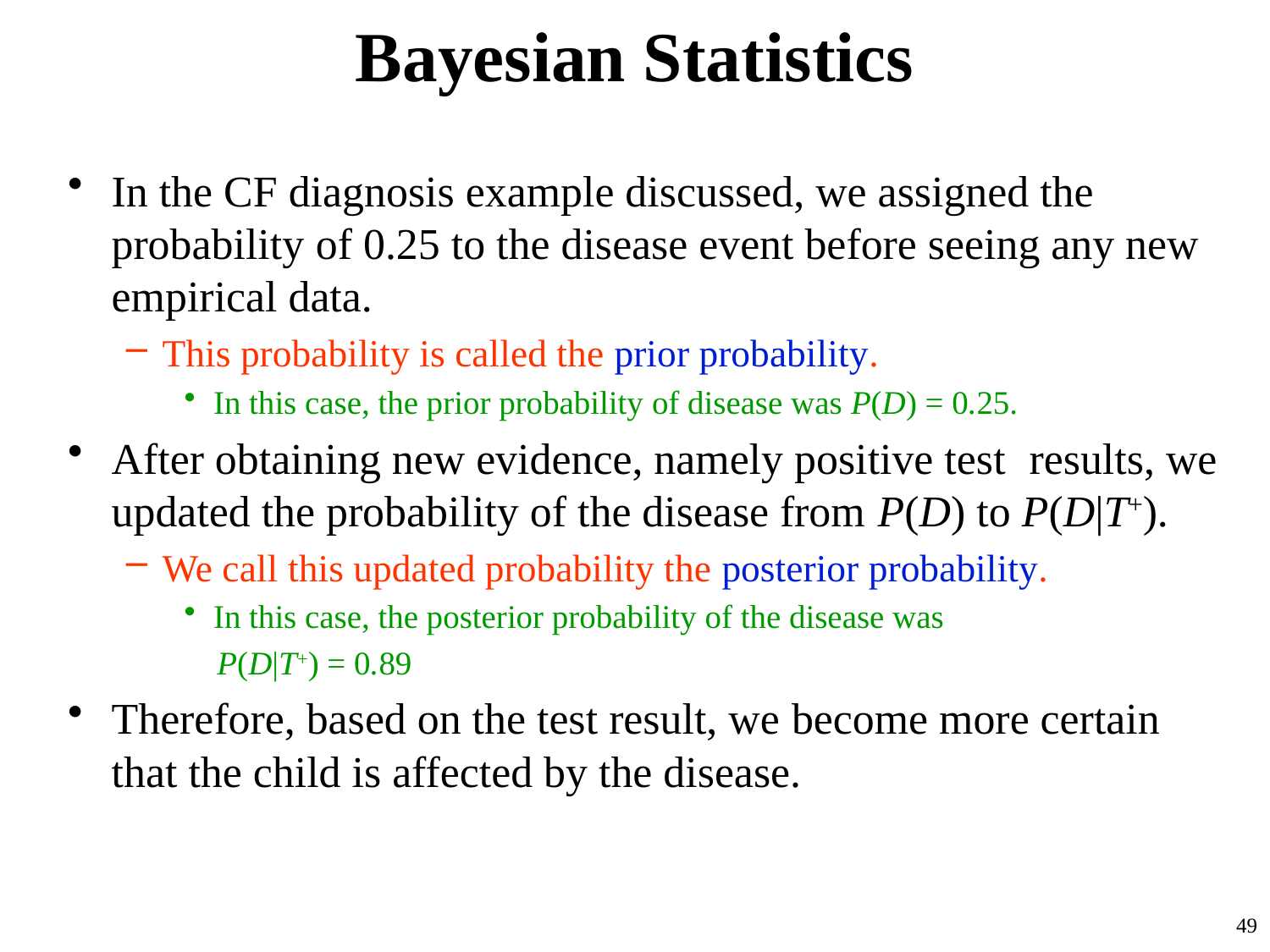

# Bayesian Statistics
In the CF diagnosis example discussed, we assigned the probability of 0.25 to the disease event before seeing any new empirical data.
This probability is called the prior probability.
In this case, the prior probability of disease was P(D) = 0.25.
After obtaining new evidence, namely positive test  results, we updated the probability of the disease from P(D) to P(D|T+).
We call this updated probability the posterior probability.
In this case, the posterior probability of the disease was
    P(D|T+) = 0.89
Therefore, based on the test result, we become more certain that the child is affected by the disease.
49